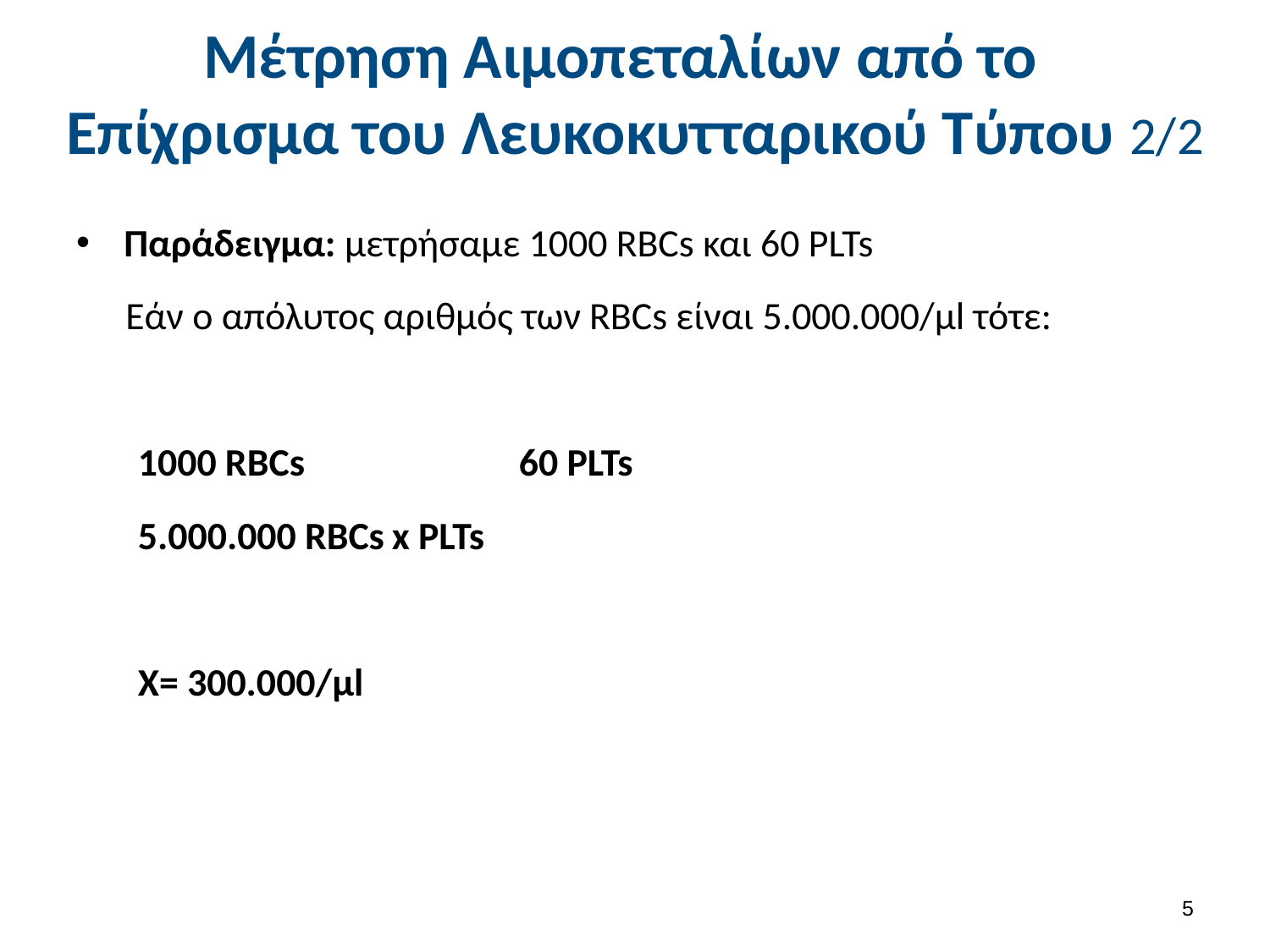

# Μέτρηση Αιμοπεταλίων από το Επίχρισμα του Λευκοκυτταρικού Τύπου 2/2
Παράδειγμα: μετρήσαμε 1000 RBCs και 60 PLTs
Εάν ο απόλυτος αριθμός των RBCs είναι 5.000.000/μl τότε:

1000 RBCs 		60 PLTs
5.000.000 RBCs	x PLTs

X= 300.000/μl

5